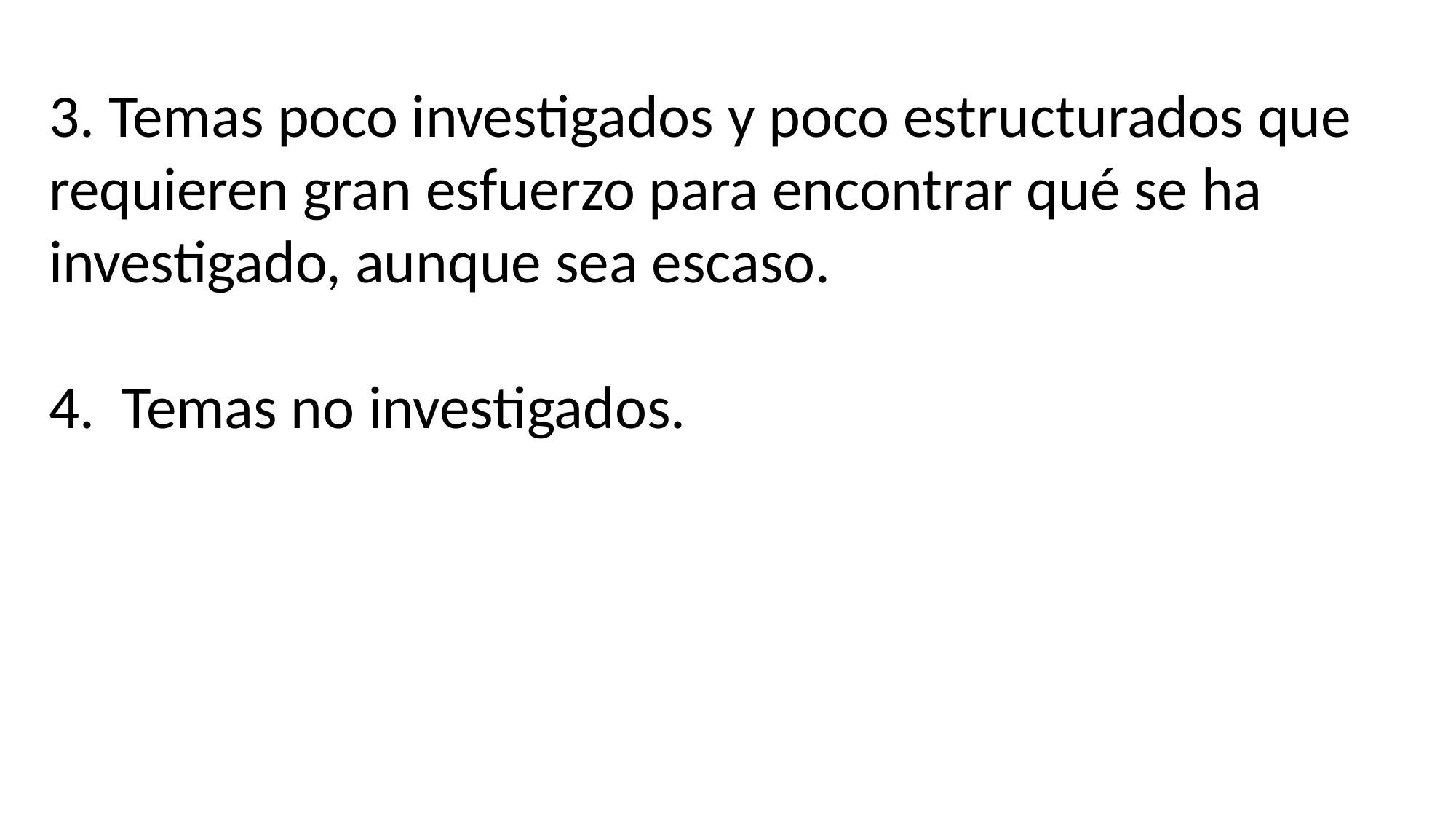

3. Temas poco investigados y poco estructurados que requieren gran esfuerzo para encontrar qué se ha investigado, aunque sea escaso.

4.  Temas no investigados.